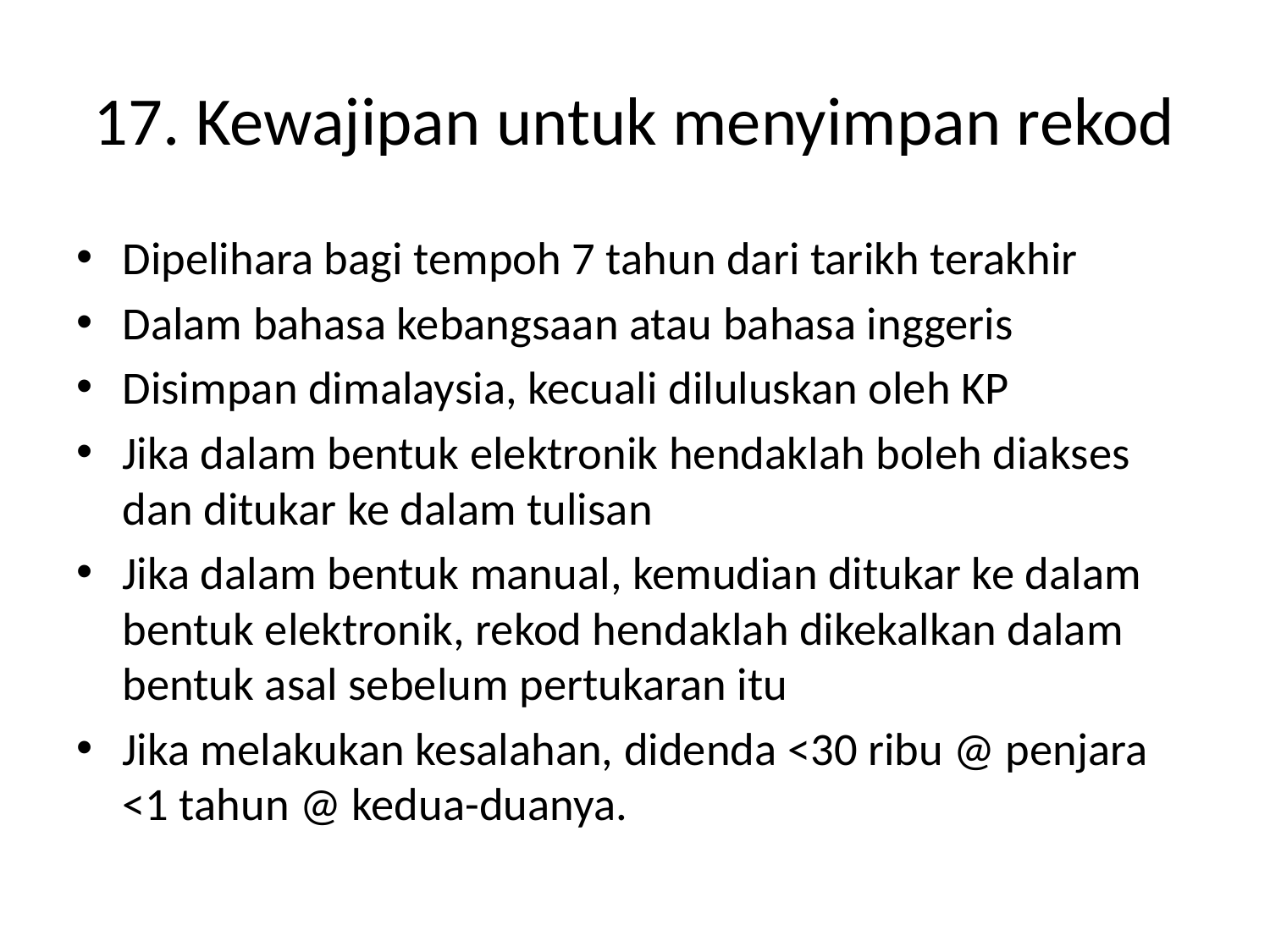

# 17. Kewajipan untuk menyimpan rekod
Dipelihara bagi tempoh 7 tahun dari tarikh terakhir
Dalam bahasa kebangsaan atau bahasa inggeris
Disimpan dimalaysia, kecuali diluluskan oleh KP
Jika dalam bentuk elektronik hendaklah boleh diakses dan ditukar ke dalam tulisan
Jika dalam bentuk manual, kemudian ditukar ke dalam bentuk elektronik, rekod hendaklah dikekalkan dalam bentuk asal sebelum pertukaran itu
Jika melakukan kesalahan, didenda <30 ribu @ penjara <1 tahun @ kedua-duanya.